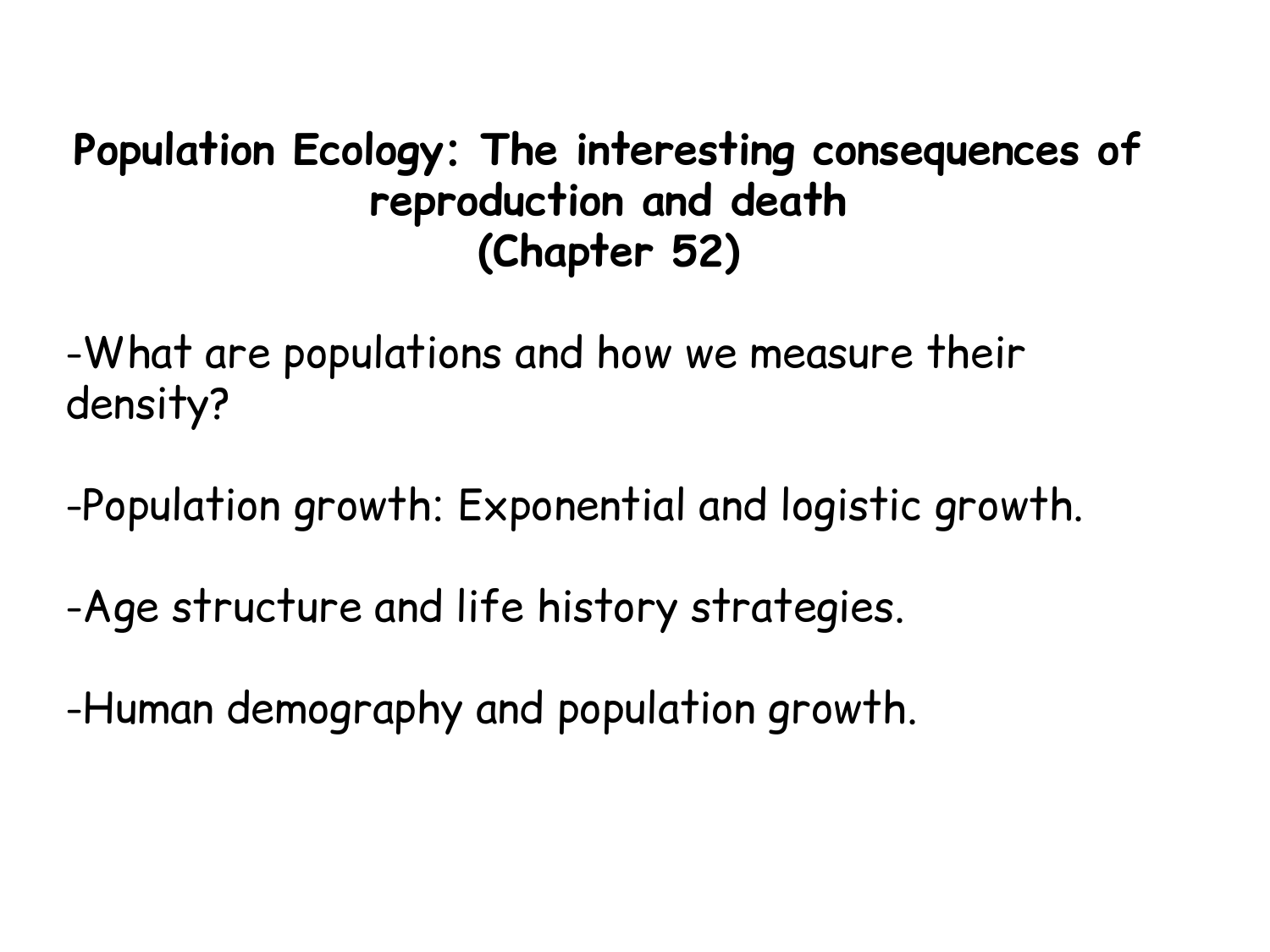

Population Ecology: The interesting consequences of reproduction and death
(Chapter 52)

-What are populations and how we measure their density?

-Population growth: Exponential and logistic growth.

-Age structure and life history strategies.

-Human demography and population growth.